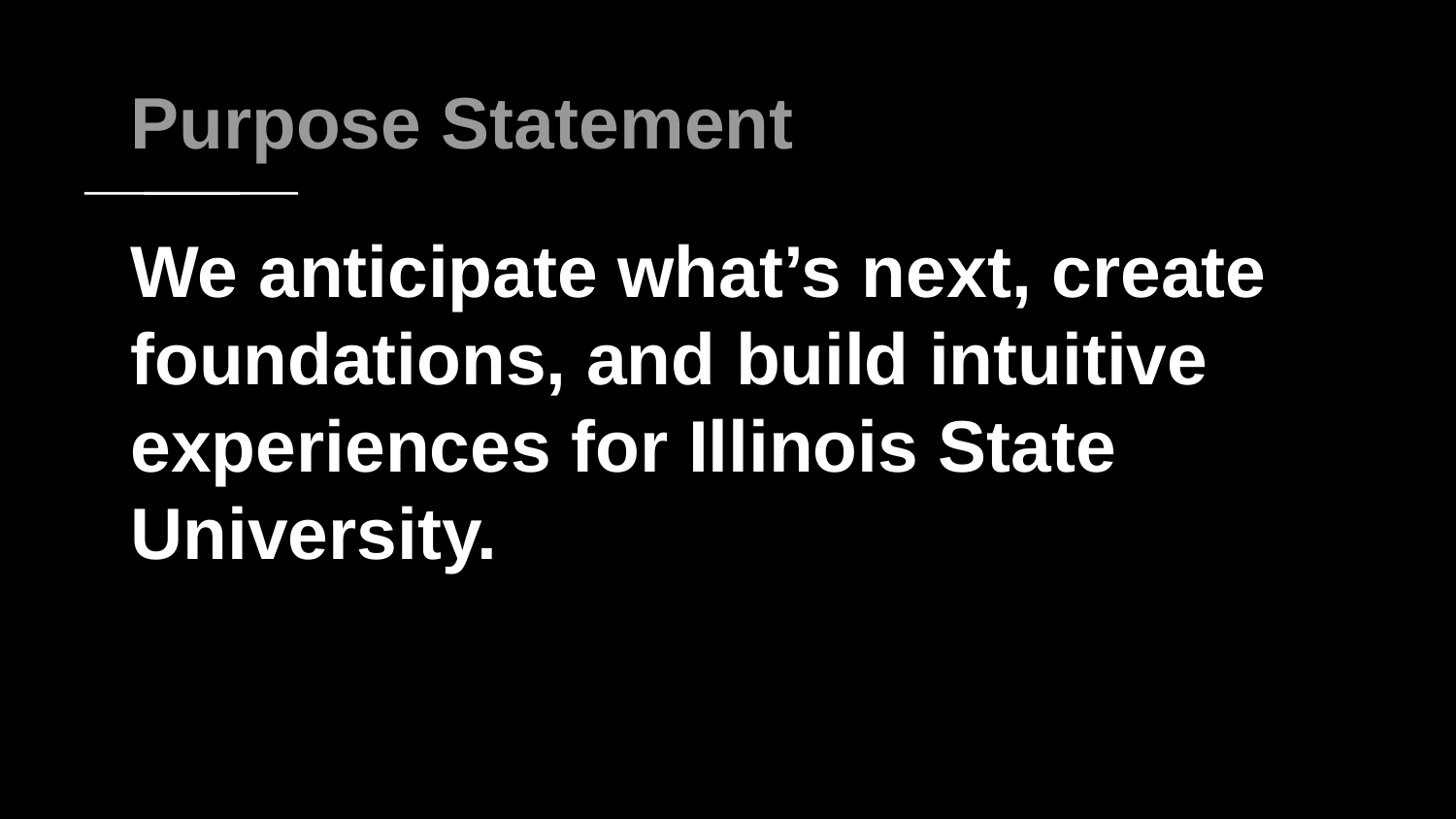

Purpose Statement
# We anticipate what’s next, create foundations, and build intuitive experiences for Illinois State University.